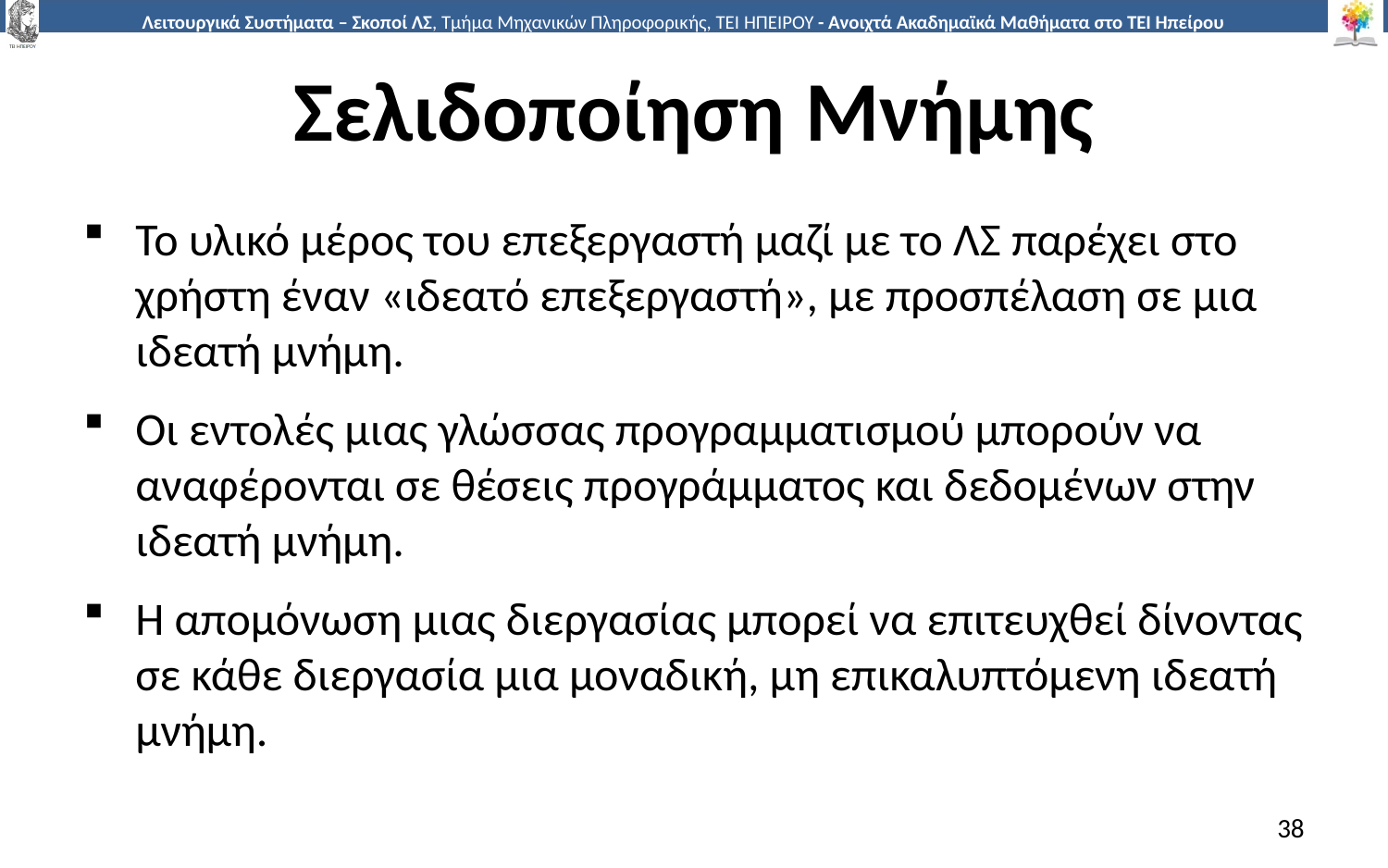

# Σελιδοποίηση Mνήμης
Το υλικό μέρος του επεξεργαστή μαζί με το ΛΣ παρέχει στο χρήστη έναν «ιδεατό επεξεργαστή», με προσπέλαση σε μια ιδεατή μνήμη.
Οι εντολές μιας γλώσσας προγραμματισμού μπορούν να αναφέρονται σε θέσεις προγράμματος και δεδομένων στην ιδεατή μνήμη.
Η απομόνωση μιας διεργασίας μπορεί να επιτευχθεί δίνοντας σε κάθε διεργασία μια μοναδική, μη επικαλυπτόμενη ιδεατή μνήμη.
38